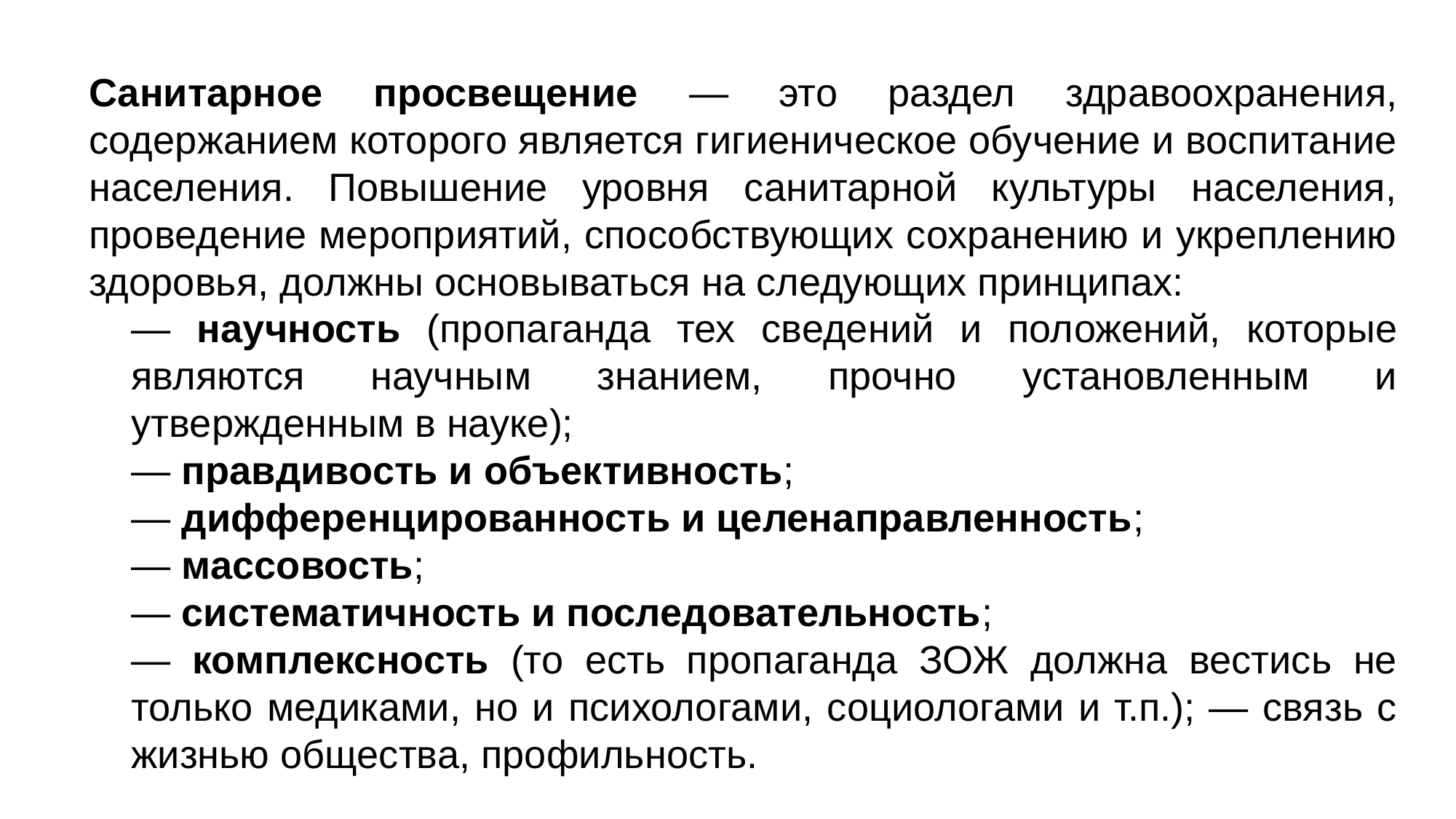

Санитарное просвещение — это раздел здравоохранения, содержанием которого является гигиеническое обучение и воспитание населения. Повышение уровня санитарной культуры населения, проведение мероприятий, способствующих сохранению и укреплению здоровья, должны основываться на следующих принципах:
— научность (пропаганда тех сведений и положений, которые являются научным знанием, прочно установленным и утвержденным в науке);
— правдивость и объективность;
— дифференцированность и целенаправленность;
— массовость;
— систематичность и последовательность;
— комплексность (то есть пропаганда ЗОЖ должна вестись не только медиками, но и психологами, социологами и т.п.); — связь с жизнью общества, профильность.